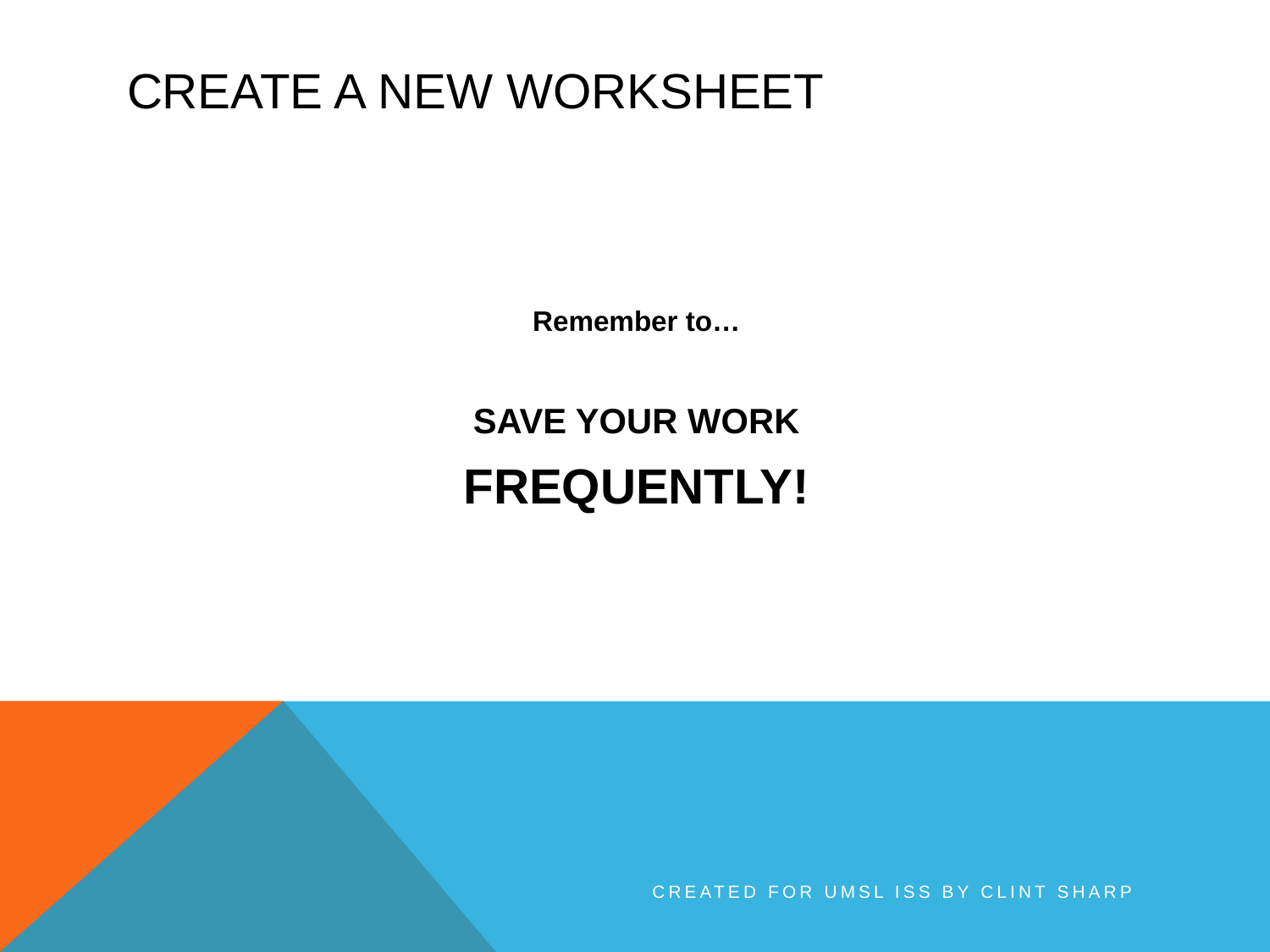

# Create a new worksheet

Remember to…

SAVE YOUR WORK
FREQUENTLY!
Created for UMSL ISS by Clint Sharp